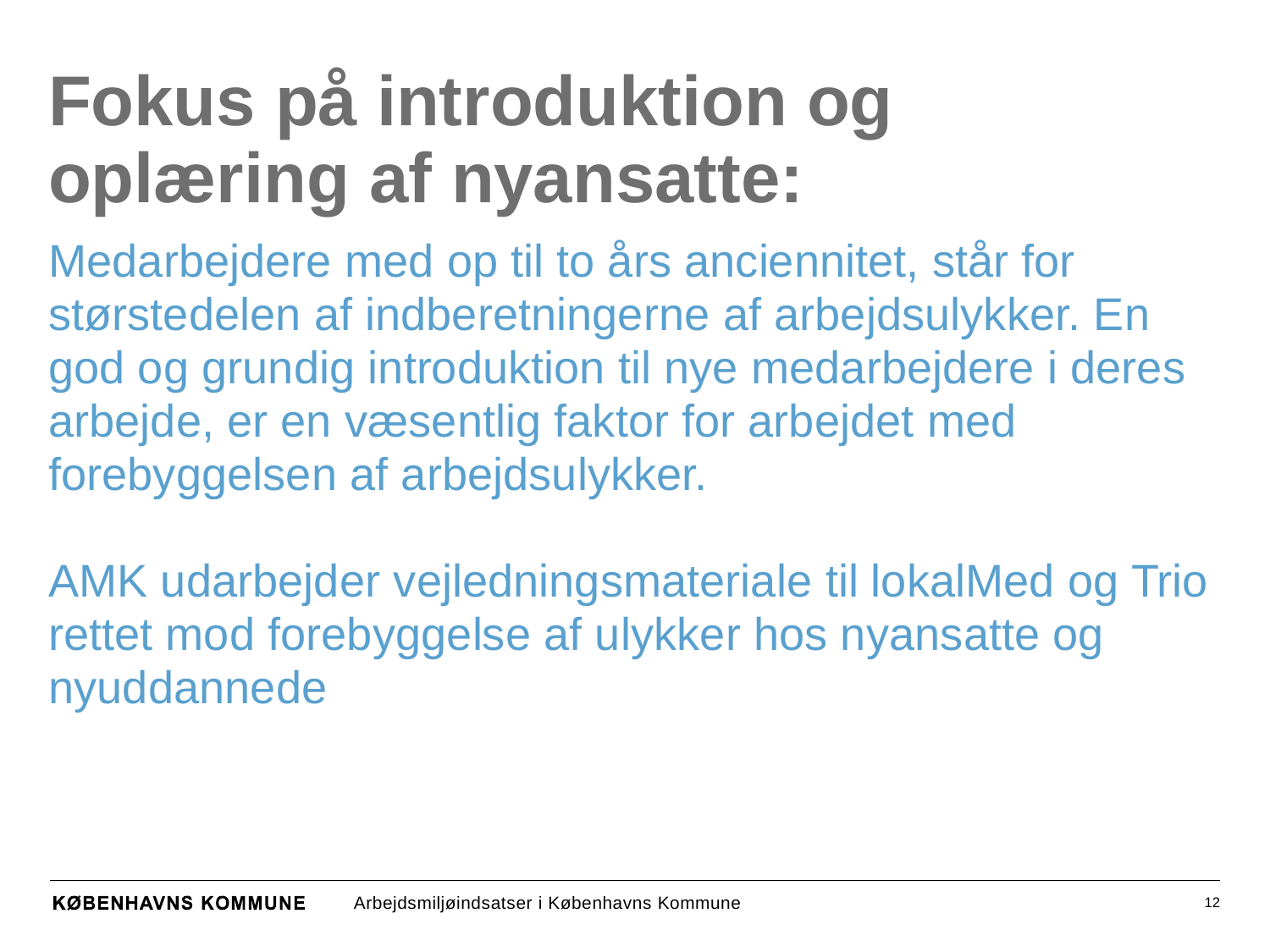

# Fokus på introduktion og oplæring af nyansatte:
Medarbejdere med op til to års anciennitet, står for størstedelen af indberetningerne af arbejdsulykker. En god og grundig introduktion til nye medarbejdere i deres arbejde, er en væsentlig faktor for arbejdet med forebyggelsen af arbejdsulykker.

AMK udarbejder vejledningsmateriale til lokalMed og Trio rettet mod forebyggelse af ulykker hos nyansatte og nyuddannede
12